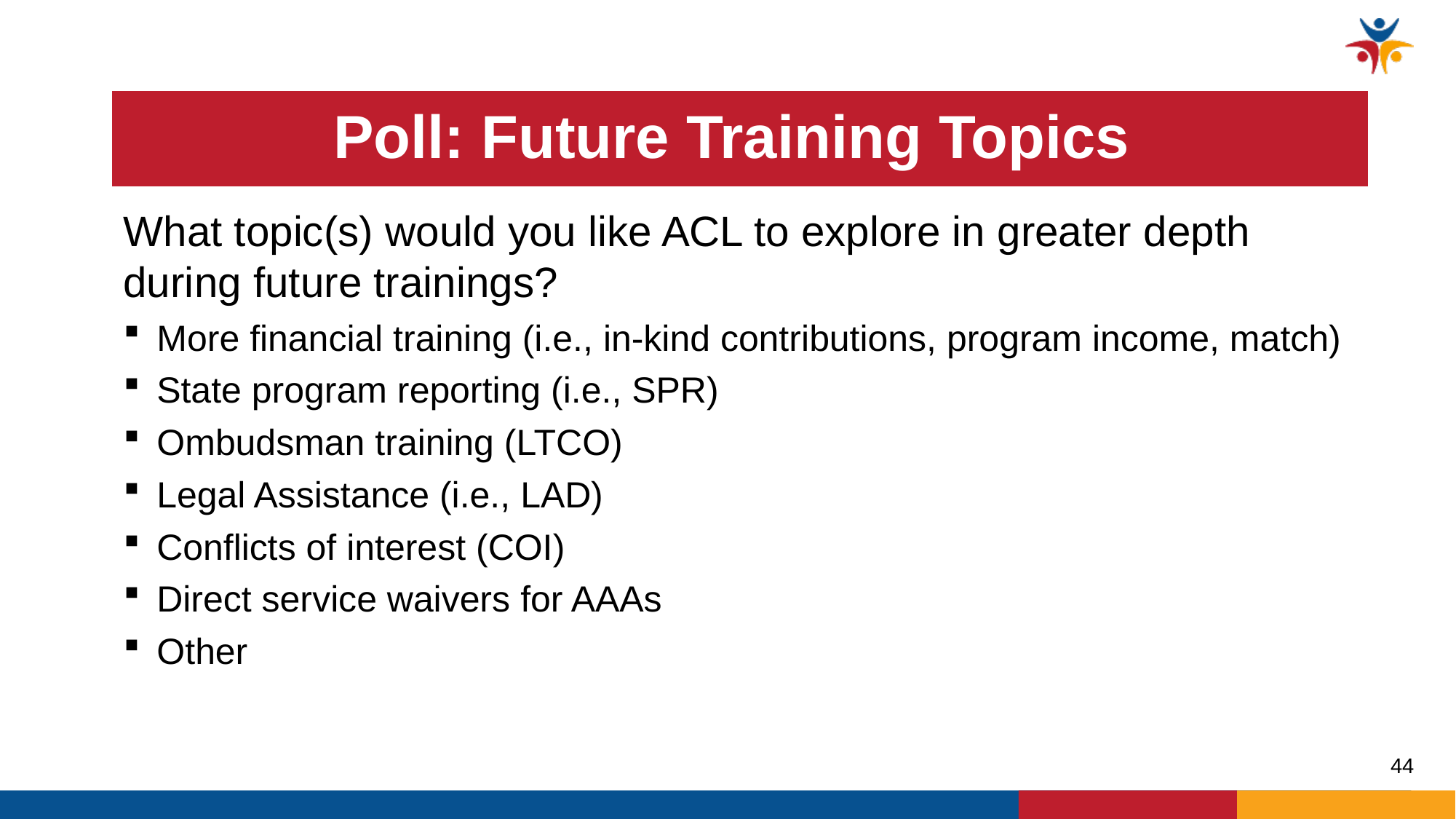

# Poll: Future Training Topics
What topic(s) would you like ACL to explore in greater depth during future trainings?
More financial training (i.e., in-kind contributions, program income, match)
State program reporting (i.e., SPR)
Ombudsman training (LTCO)
Legal Assistance (i.e., LAD)
Conflicts of interest (COI)
Direct service waivers for AAAs
Other
44